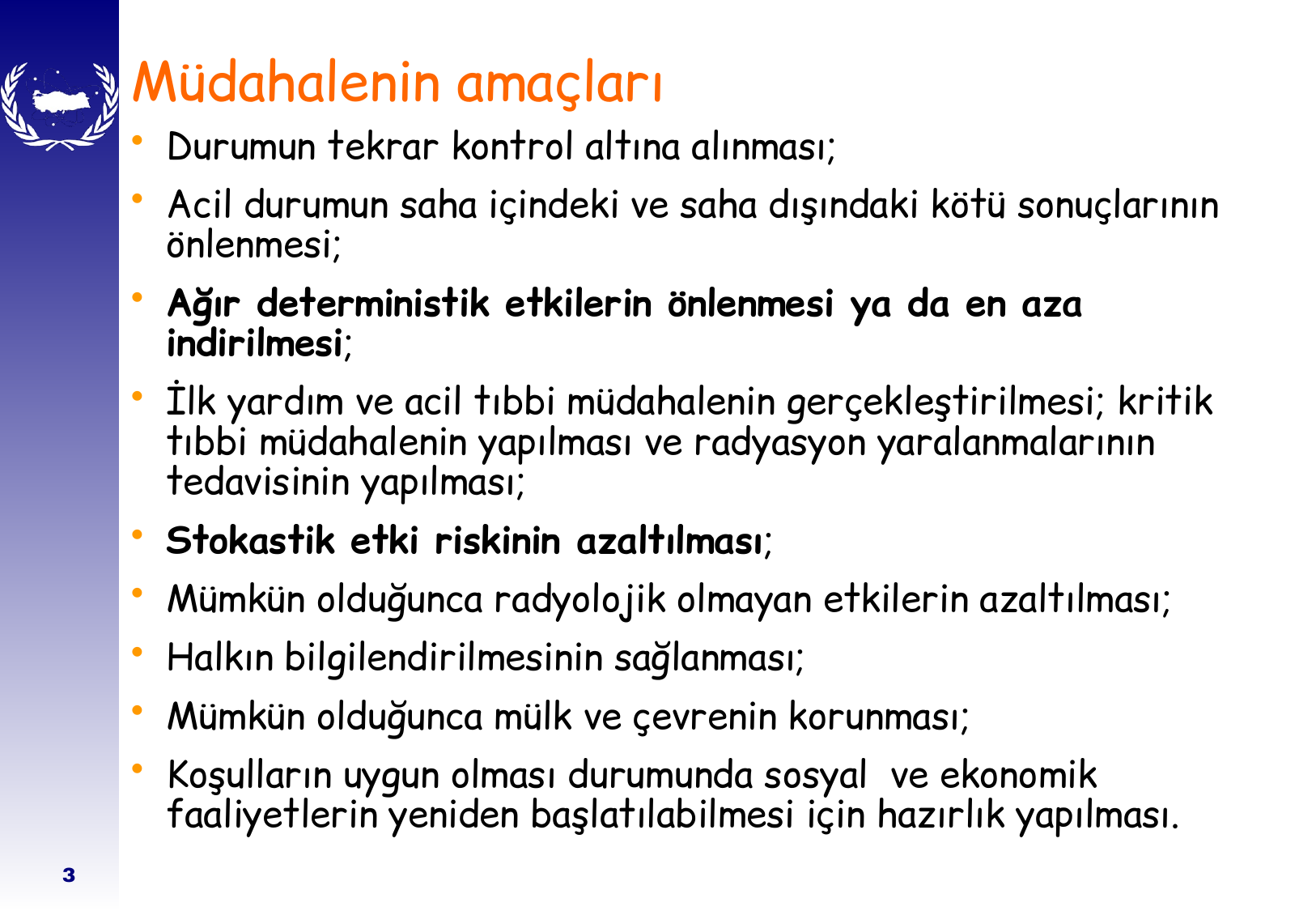

# Müdahalenin amaçları
Durumun tekrar kontrol altına alınması;
Acil durumun saha içindeki ve saha dışındaki kötü sonuçlarının önlenmesi;
Ağır deterministik etkilerin önlenmesi ya da en aza indirilmesi;
İlk yardım ve acil tıbbi müdahalenin gerçekleştirilmesi; kritik tıbbi müdahalenin yapılması ve radyasyon yaralanmalarının tedavisinin yapılması;
Stokastik etki riskinin azaltılması;
Mümkün olduğunca radyolojik olmayan etkilerin azaltılması;
Halkın bilgilendirilmesinin sağlanması;
Mümkün olduğunca mülk ve çevrenin korunması;
Koşulların uygun olması durumunda sosyal  ve ekonomik faaliyetlerin yeniden başlatılabilmesi için hazırlık yapılması.
3